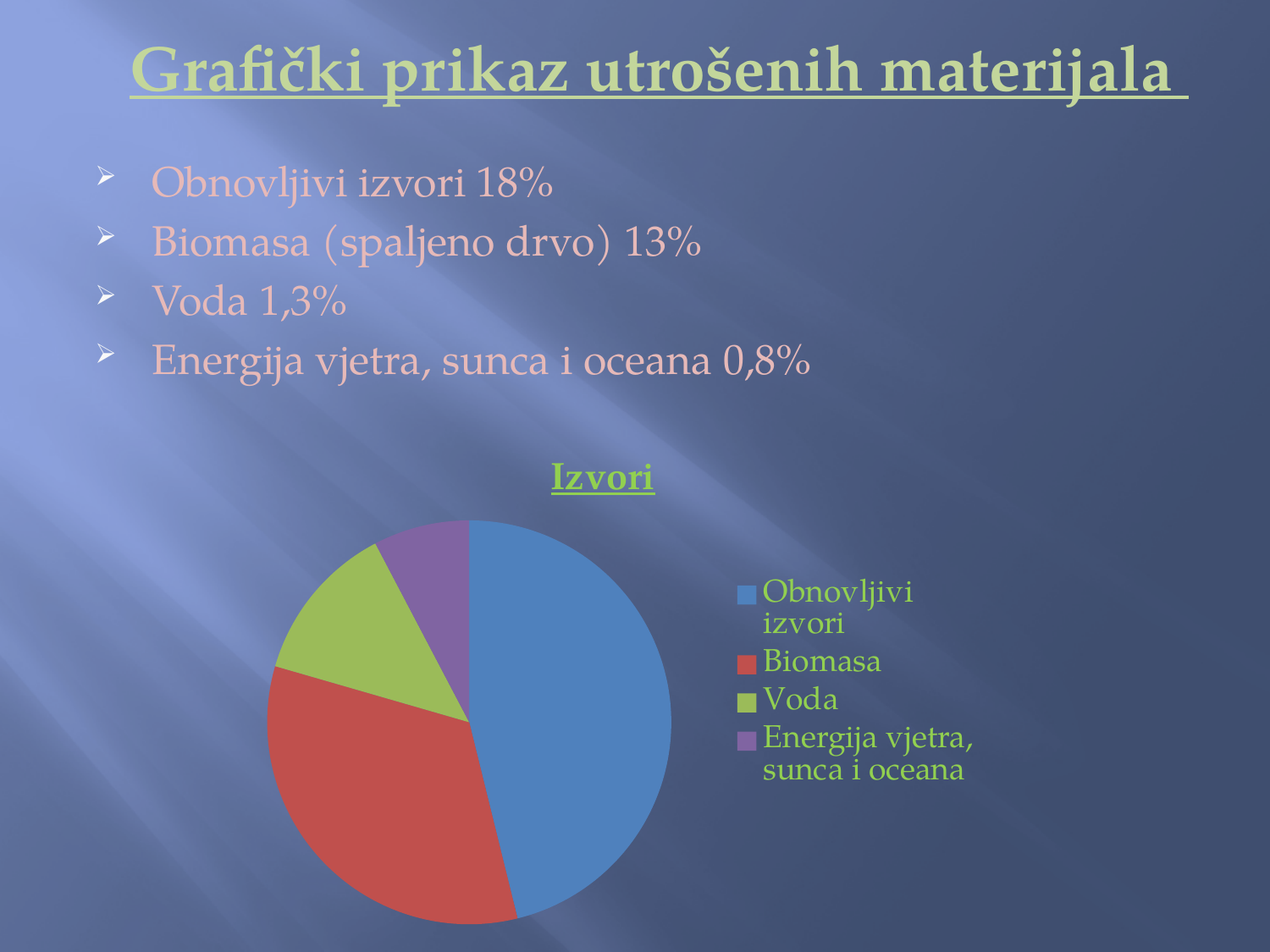

Grafički prikaz utrošenih materijala
Obnovljivi izvori 18%
Biomasa (spaljeno drvo) 13%
Voda 1,3%
Energija vjetra, sunca i oceana 0,8%

### Chart:

| Category | Izvori |
|---|---|
| Obnovljivi izvori | 0.18000000000000008 |
| Biomasa | 0.13 |
| Voda | 0.05000000000000003 |
| Energija vjetra, sunca i oceana | 0.030000000000000016 |